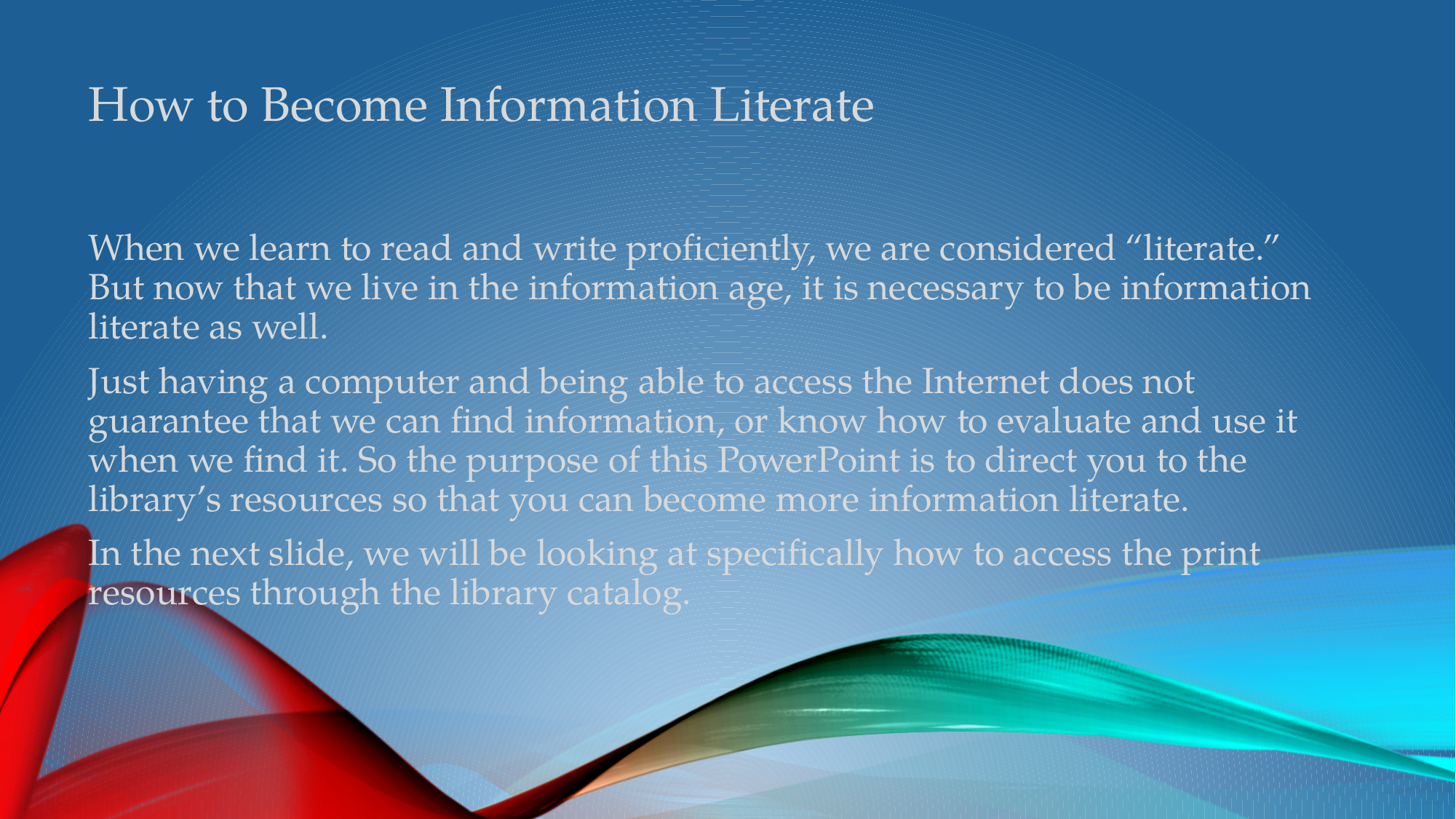

# How to Become Information Literate

When we learn to read and write proficiently, we are considered “literate.” But now that we live in the information age, it is necessary to be information literate as well.
Just having a computer and being able to access the Internet does not guarantee that we can find information, or know how to evaluate and use it when we find it. So the purpose of this PowerPoint is to direct you to the library’s resources so that you can become more information literate.
In the next slide, we will be looking at specifically how to access the print resources through the library catalog.